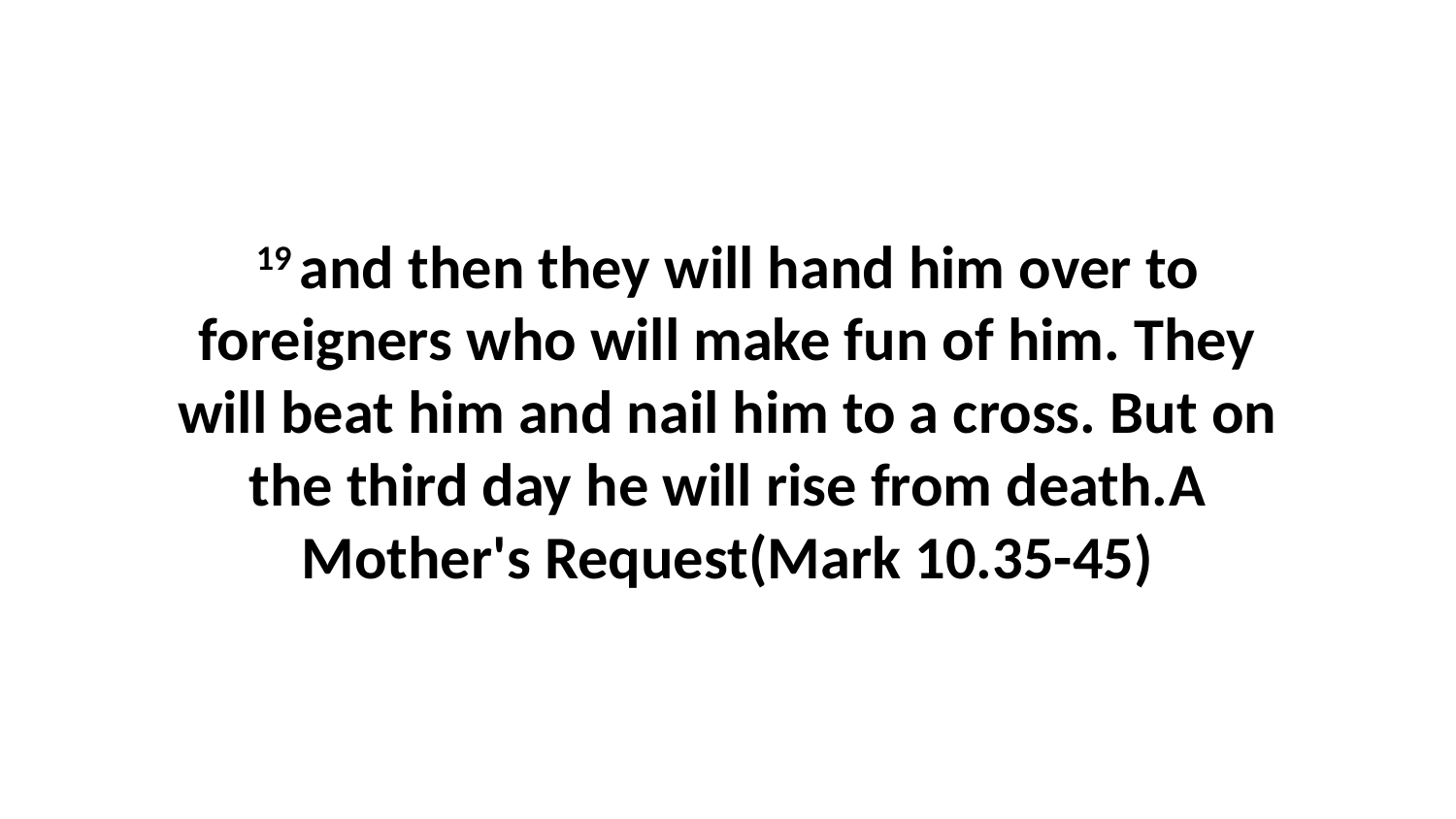

19 and then they will hand him over to foreigners who will make fun of him. They will beat him and nail him to a cross. But on the third day he will rise from death.A Mother's Request(Mark 10.35-45)